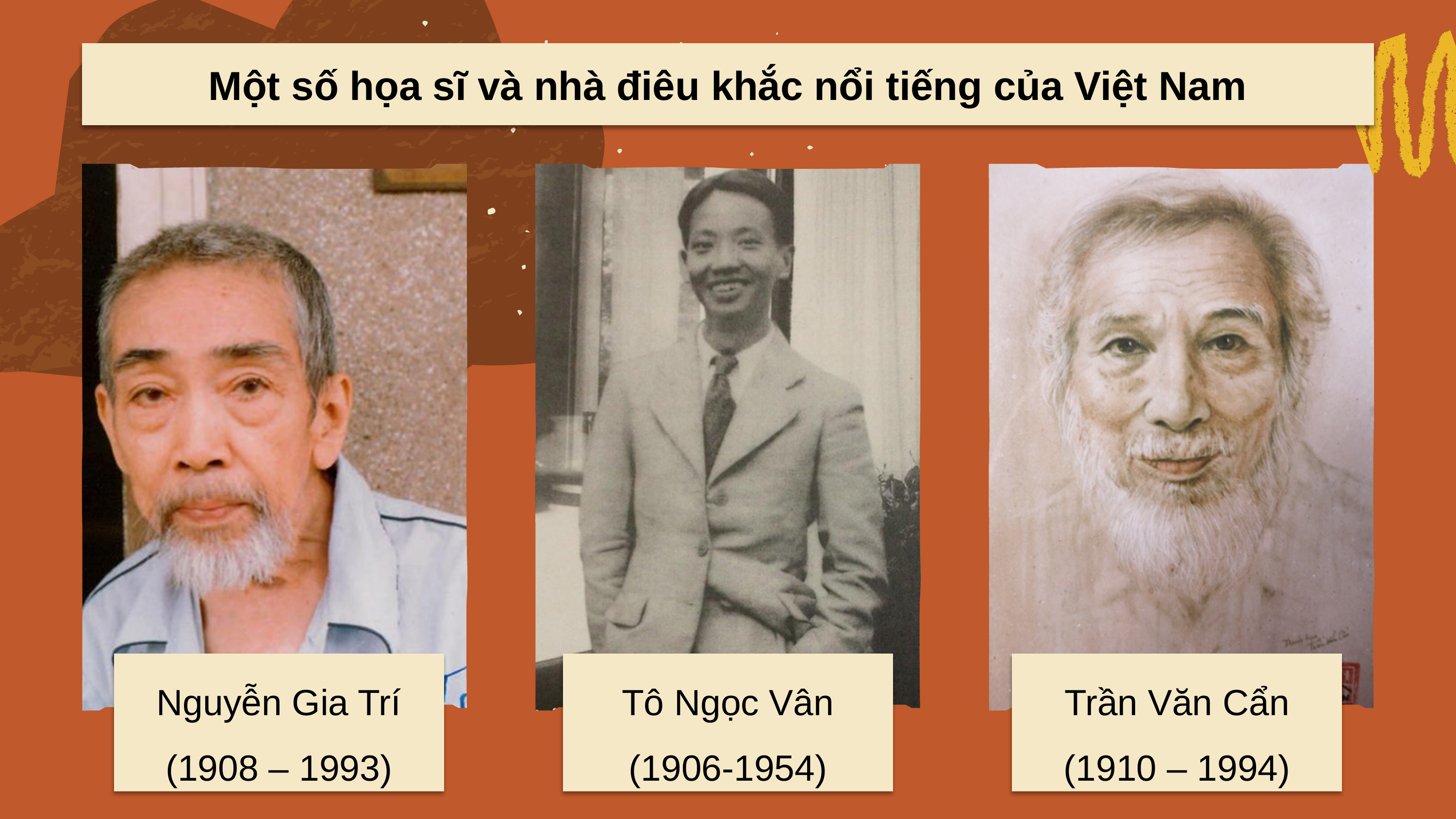

Một số họa sĩ và nhà điêu khắc nổi tiếng của Việt Nam

Nguyễn Gia Trí (1908 – 1993)
Tô Ngọc Vân (1906-1954)
Trần Văn Cẩn (1910 – 1994)